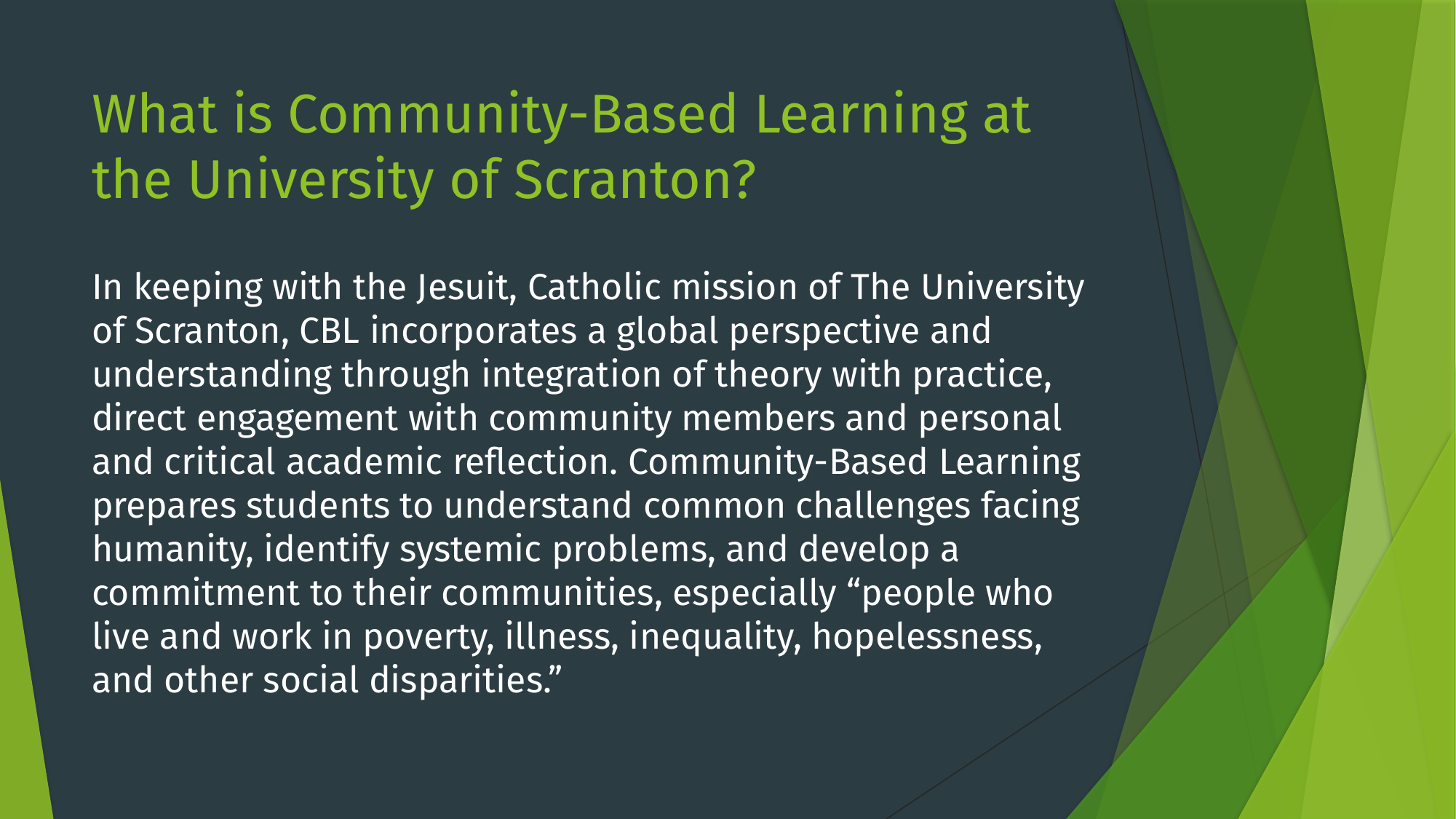

# What is Community-Based Learning at the University of Scranton?
In keeping with the Jesuit, Catholic mission of The University of Scranton, CBL incorporates a global perspective and understanding through integration of theory with practice, direct engagement with community members and personal and critical academic reflection. Community-Based Learning prepares students to understand common challenges facing humanity, identify systemic problems, and develop a commitment to their communities, especially “people who live and work in poverty, illness, inequality, hopelessness, and other social disparities.”